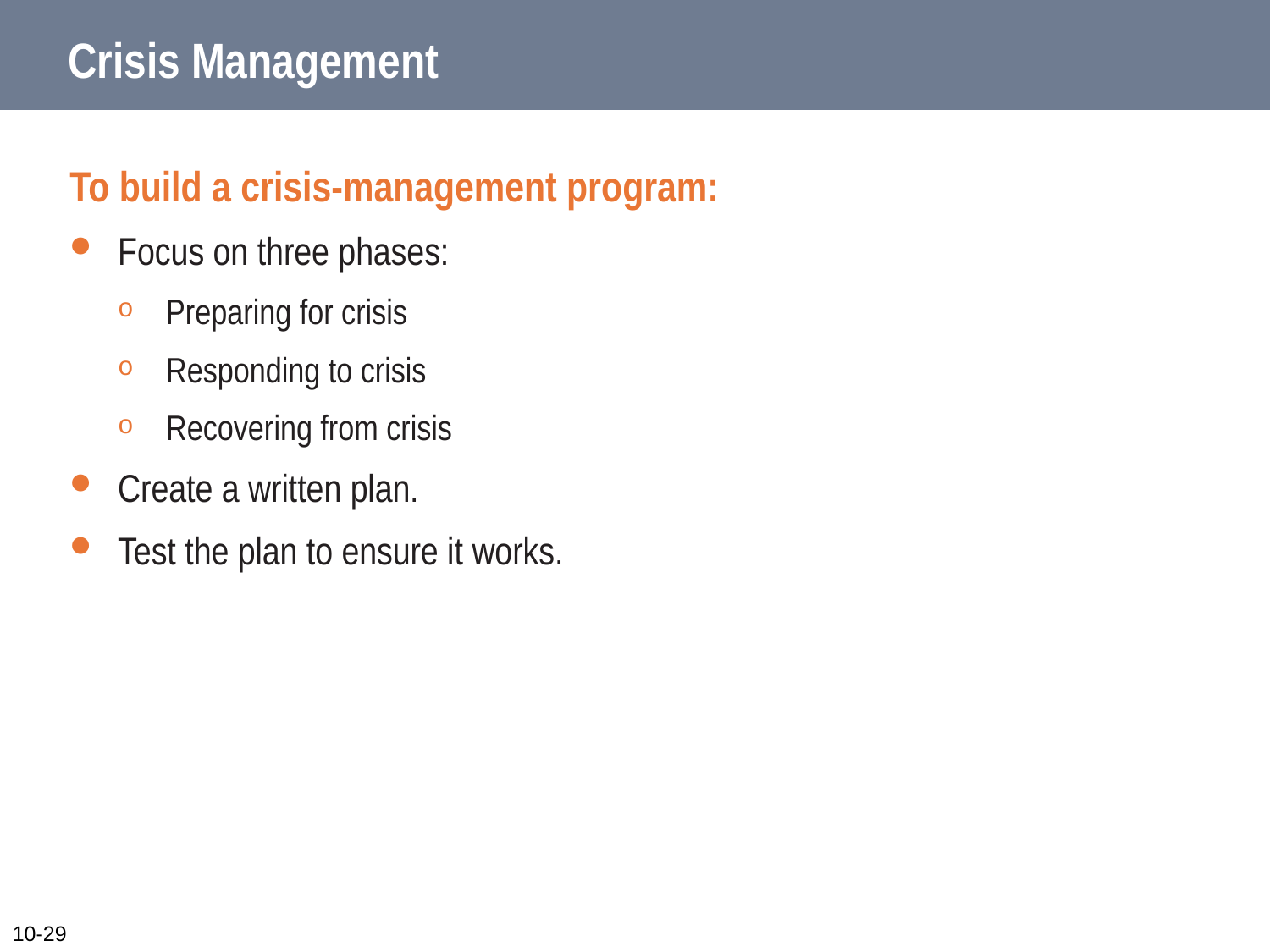

# Crisis Management
To build a crisis-management program:
Focus on three phases:
Preparing for crisis
Responding to crisis
Recovering from crisis
Create a written plan.
Test the plan to ensure it works.
10-29